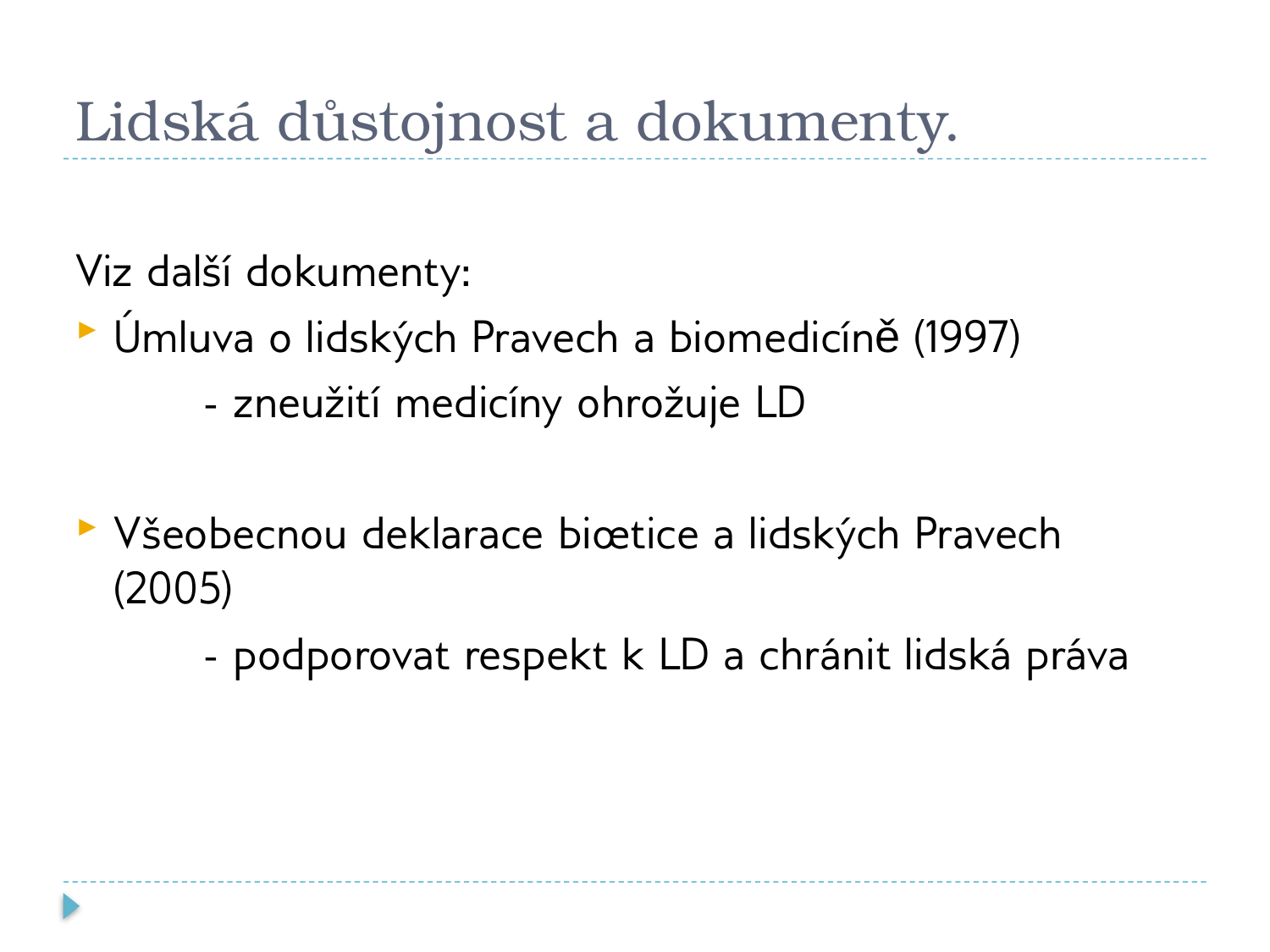

# Lidská důstojnost a dokumenty.

Viz další dokumenty:
Úmluva o lidských Pravech a biomedicíně (1997)
	- zneužití medicíny ohrožuje LD

Všeobecnou deklarace bioetice a lidských Pravech (2005)
	- podporovat respekt k LD a chránit lidská práva